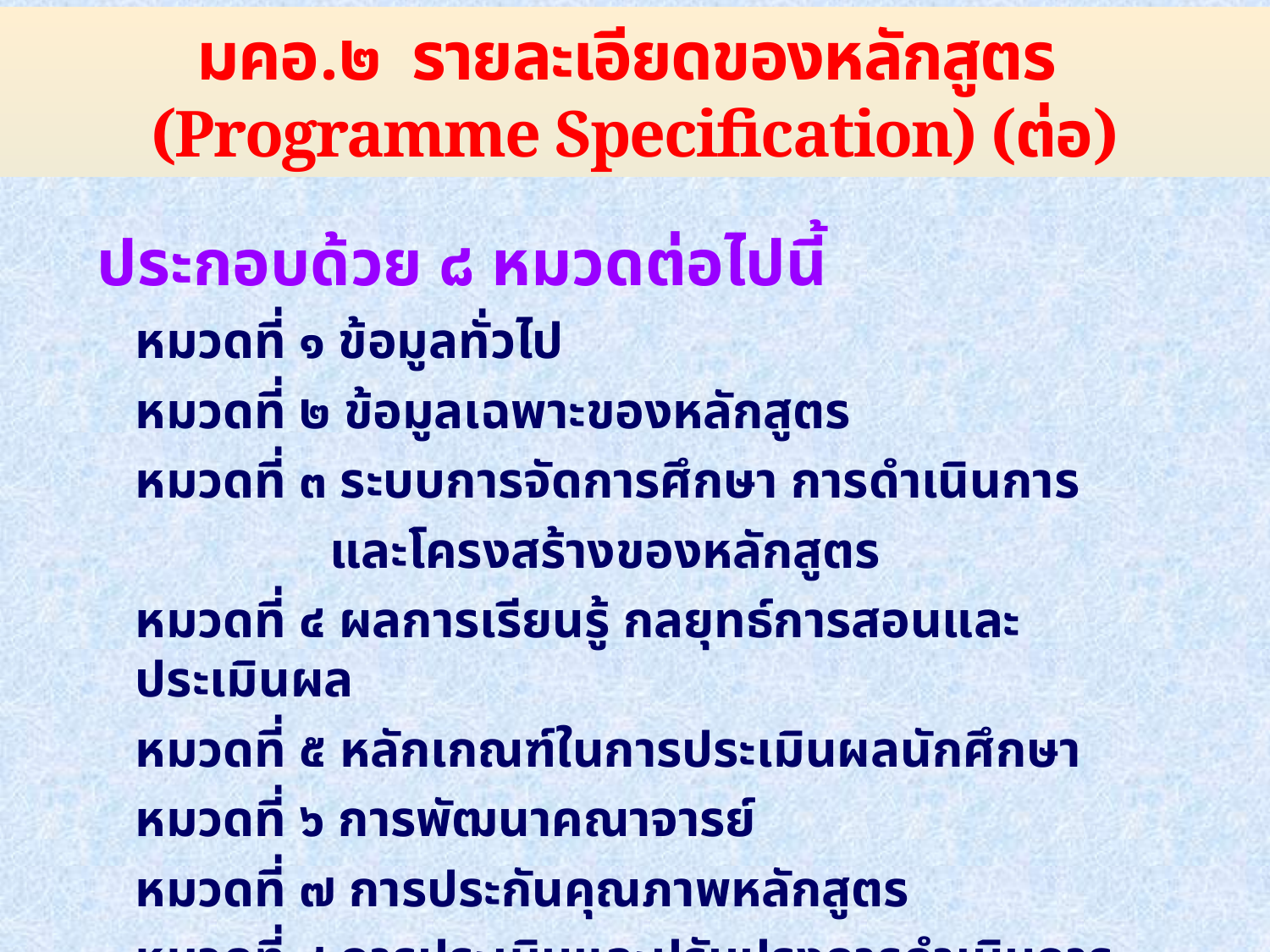

# มคอ.๒  รายละเอียดของหลักสูตร (Programme Specification) (ต่อ)
ประกอบด้วย ๘ หมวดต่อไปนี้
	หมวดที่ ๑ ข้อมูลทั่วไป
	หมวดที่ ๒ ข้อมูลเฉพาะของหลักสูตร
	หมวดที่ ๓ ระบบการจัดการศึกษา การดำเนินการ
                  และโครงสร้างของหลักสูตร
	หมวดที่ ๔ ผลการเรียนรู้ กลยุทธ์การสอนและประเมินผล
	หมวดที่ ๕ หลักเกณฑ์ในการประเมินผลนักศึกษา
	หมวดที่ ๖ การพัฒนาคณาจารย์
	หมวดที่ ๗ การประกันคุณภาพหลักสูตร
	หมวดที่ ๘ การประเมินและปรับปรุงการดำเนินการของหลักสูตร